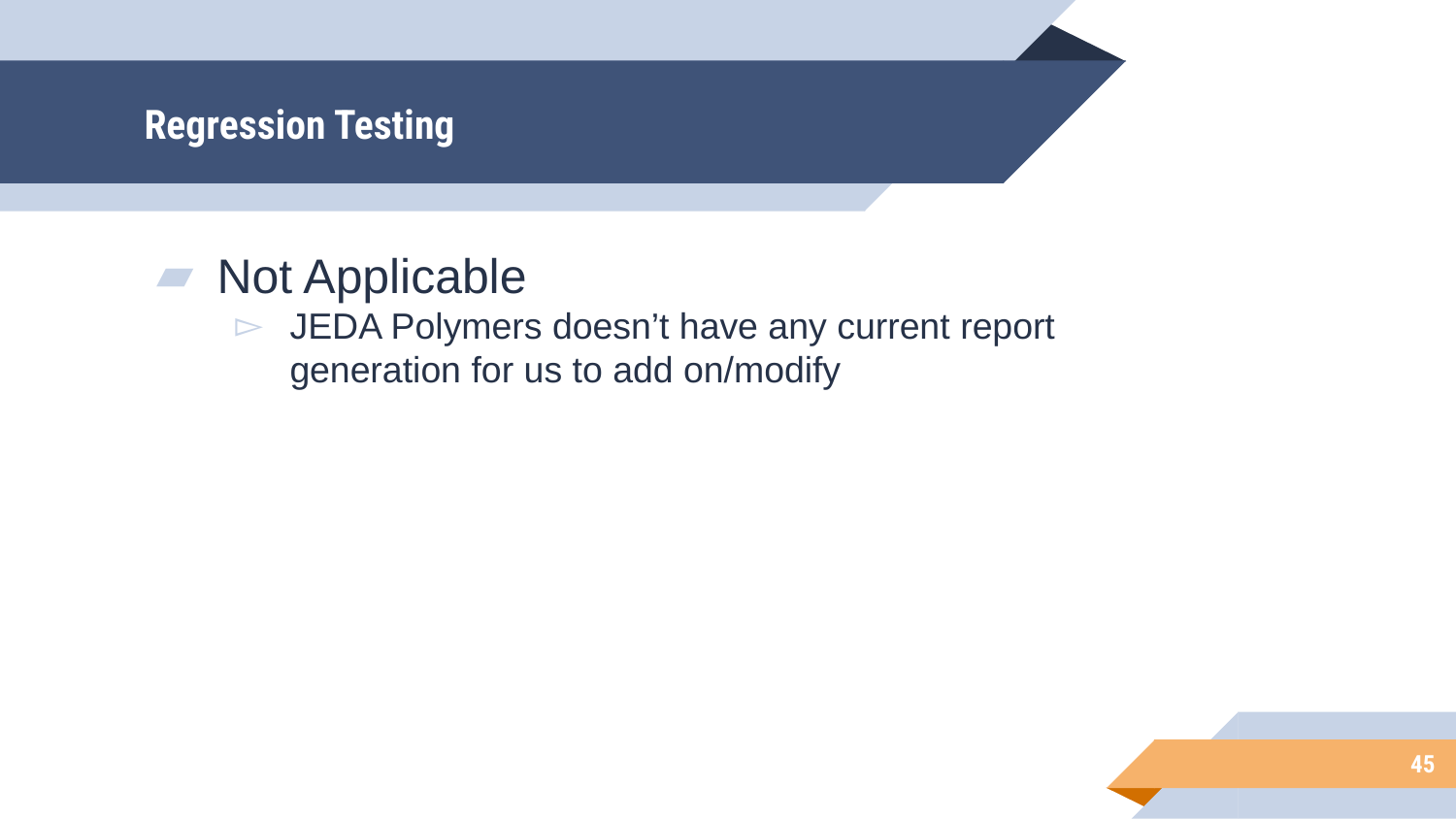

# Regression Testing
Not Applicable
JEDA Polymers doesn’t have any current report generation for us to add on/modify
45